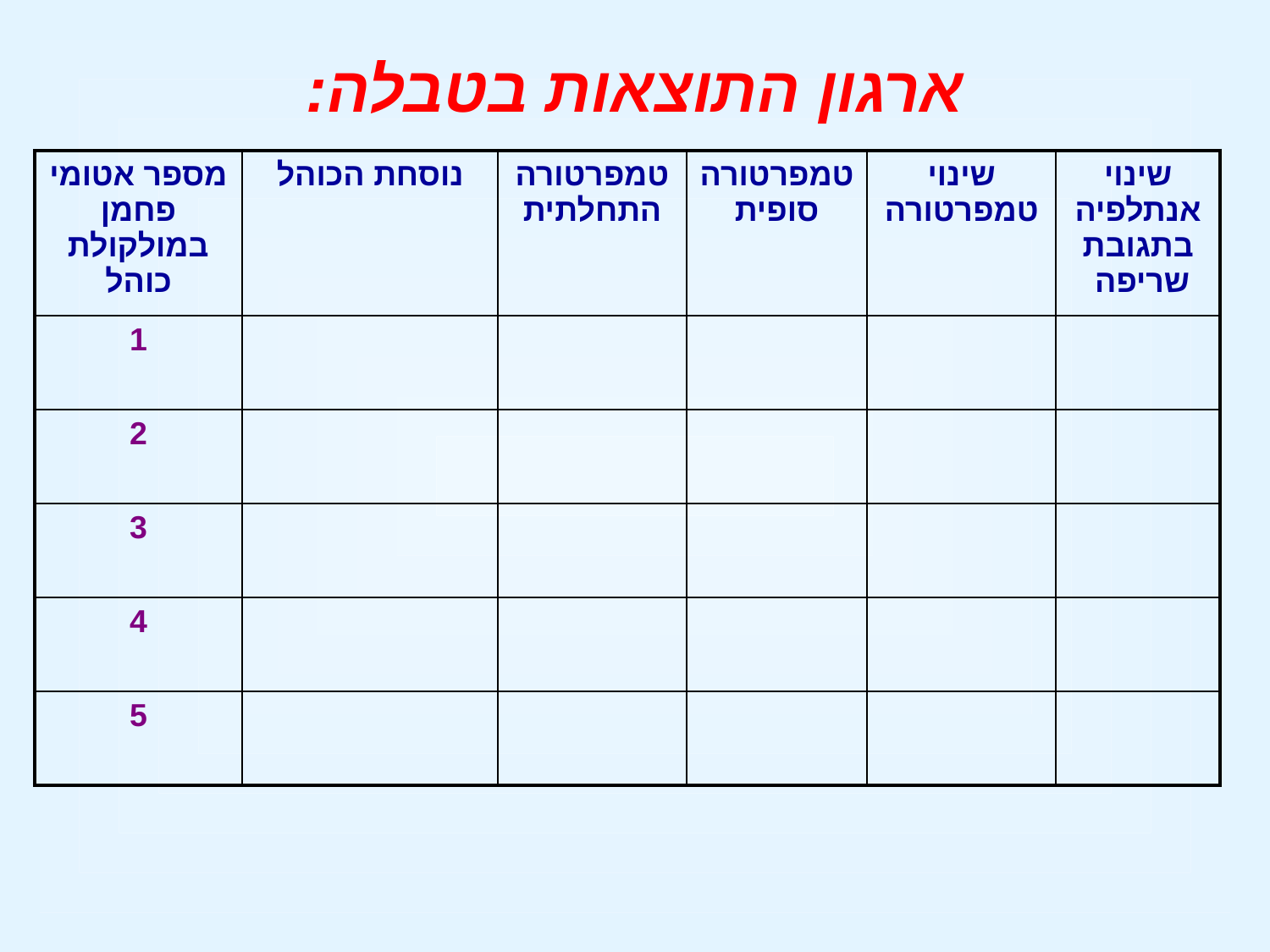

ארגון התוצאות בטבלה:
| מספר אטומי פחמן במולקולת כוהל | נוסחת הכוהל | טמפרטורה התחלתית | טמפרטורה סופית | שינוי טמפרטורה | שינוי אנתלפיה בתגובת שריפה |
| --- | --- | --- | --- | --- | --- |
| 1 |  |  |  |  |  |
| 2 |  |  |  |  |  |
| 3 |  |  |  |  |  |
| 4 |  |  |  |  |  |
| 5 |  |  |  |  |  |